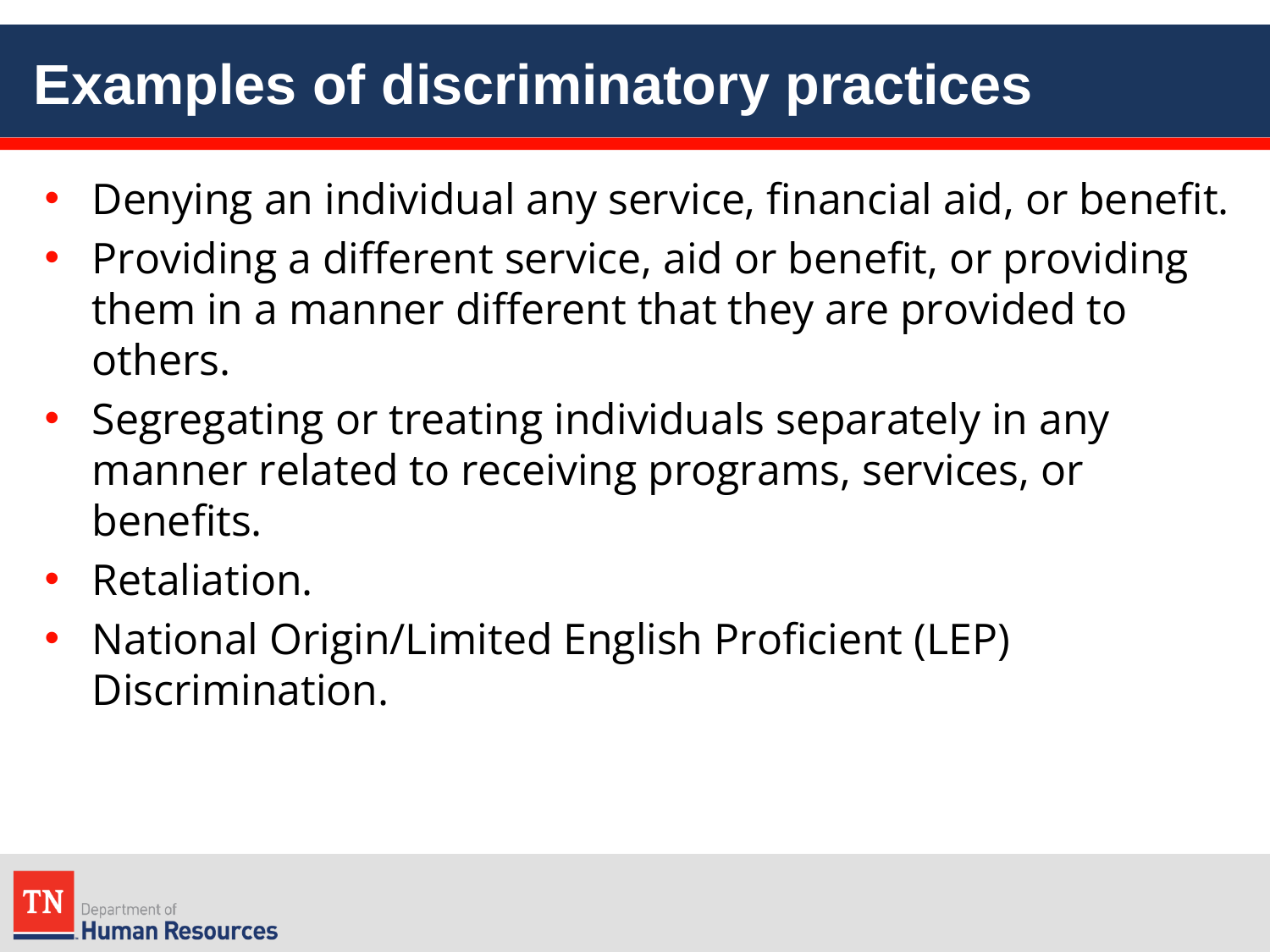

# Examples of discriminatory practices
Denying an individual any service, financial aid, or benefit.
Providing a different service, aid or benefit, or providing them in a manner different that they are provided to others.
Segregating or treating individuals separately in any manner related to receiving programs, services, or benefits.
Retaliation.
National Origin/Limited English Proficient (LEP) Discrimination.